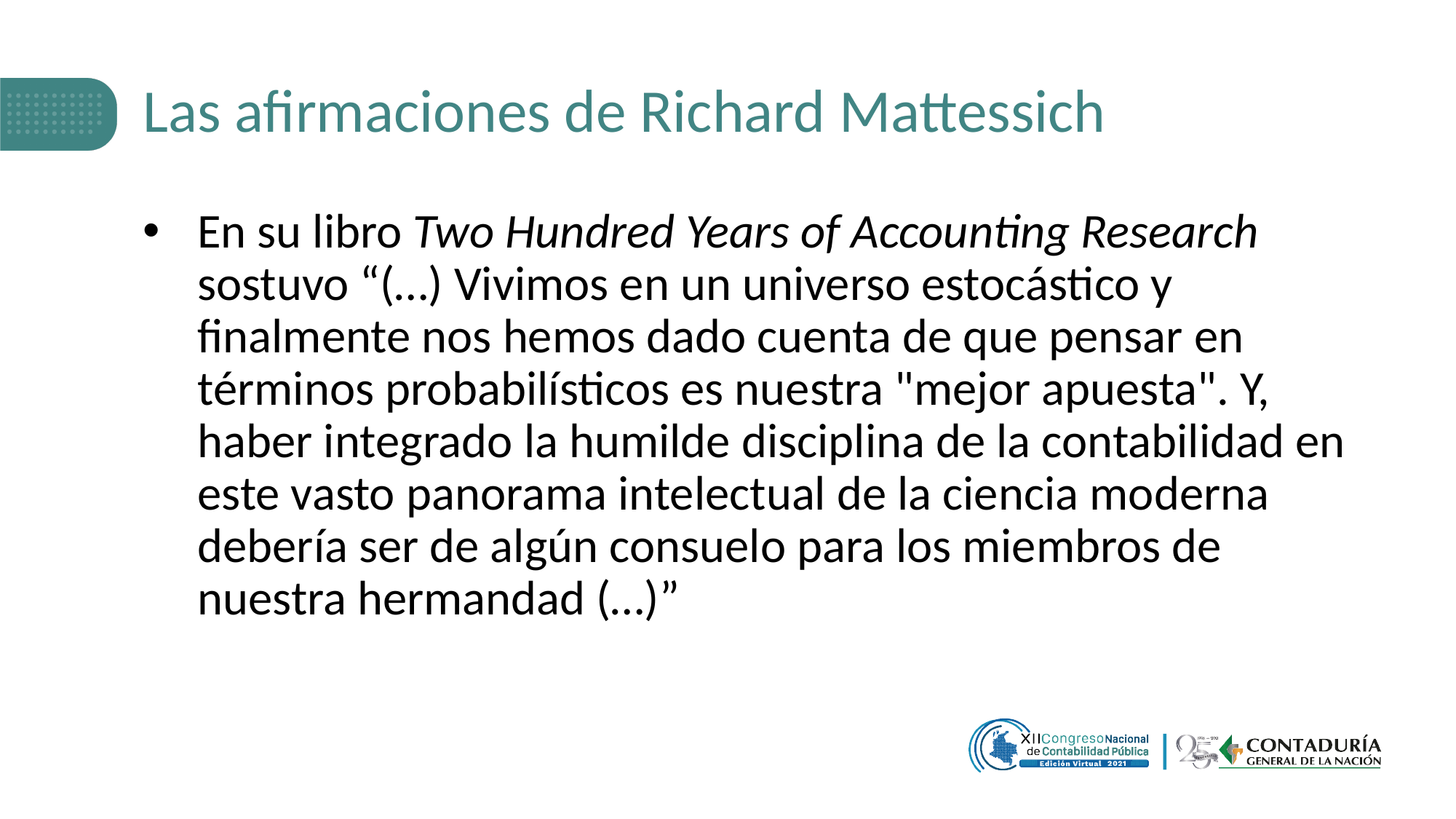

# Las afirmaciones de Richard Mattessich
En su libro Two Hundred Years of Accounting Research sostuvo “(…) Vivimos en un universo estocástico y finalmente nos hemos dado cuenta de que pensar en términos probabilísticos es nuestra "mejor apuesta". Y, haber integrado la humilde disciplina de la contabilidad en este vasto panorama intelectual de la ciencia moderna debería ser de algún consuelo para los miembros de nuestra hermandad (…)”